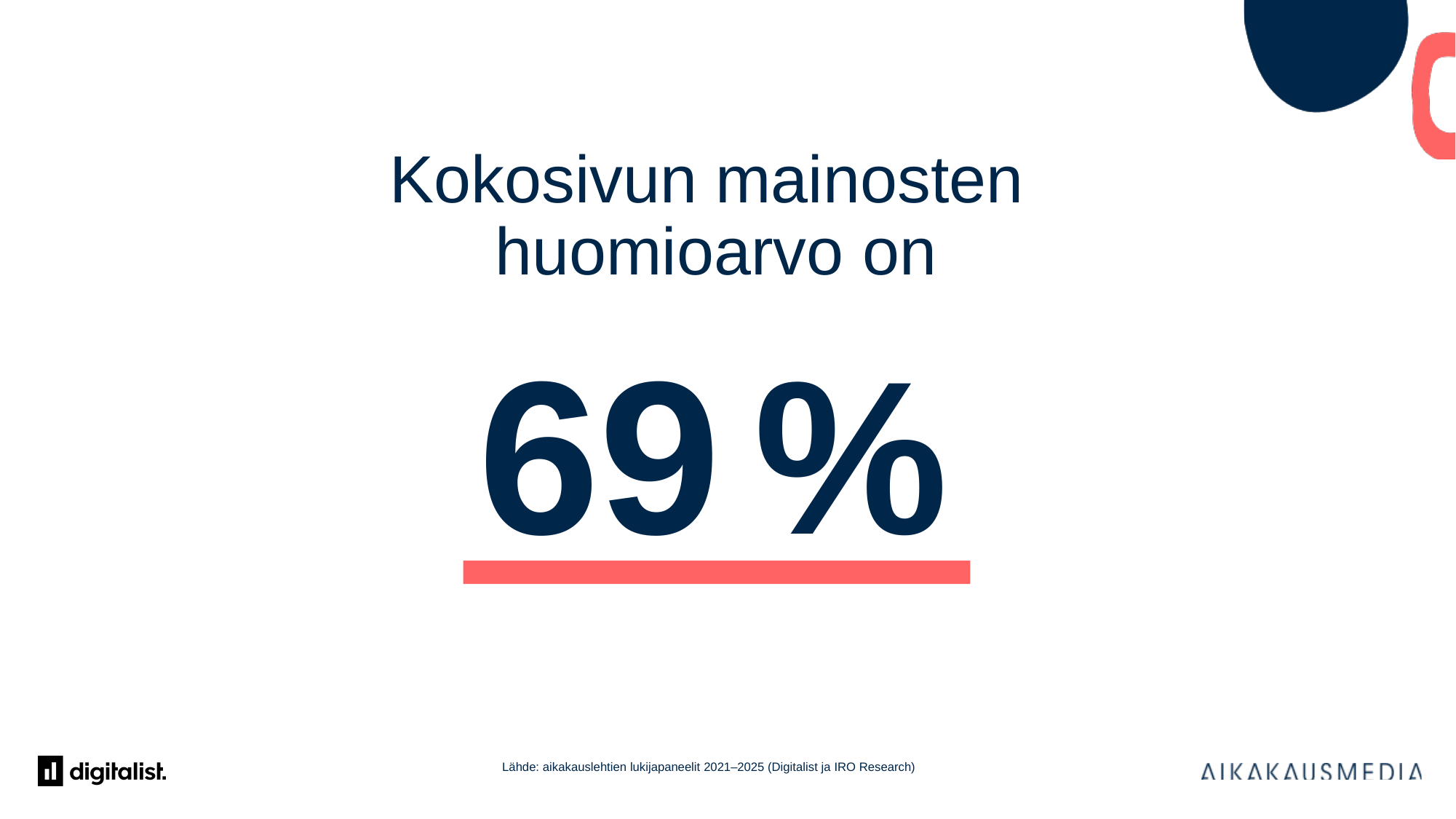

# Kokosivun mainosten huomioarvo on
69 %

Lähde: aikakauslehtien lukijapaneelit 2021–2025 (Digitalist ja IRO Research)